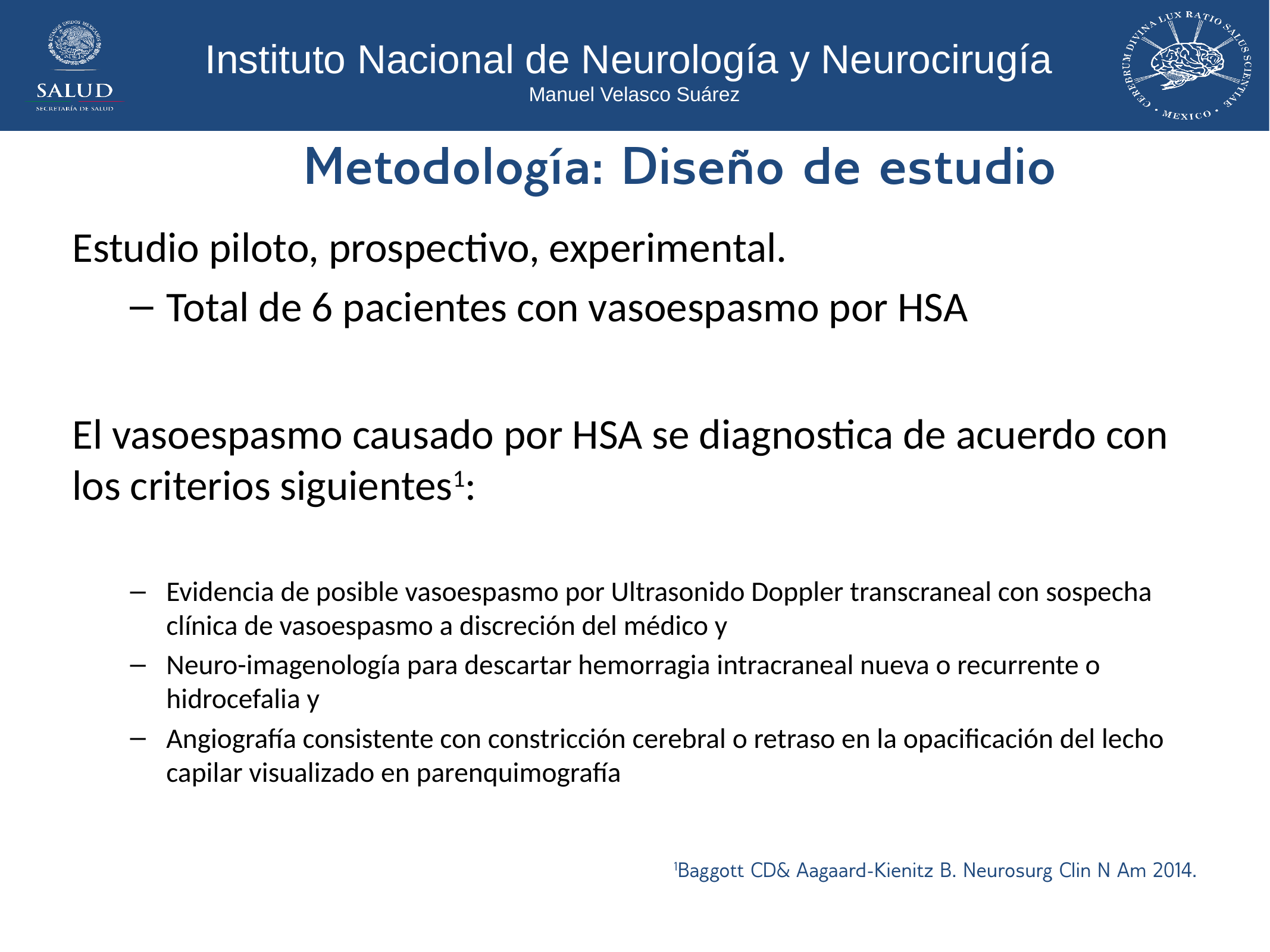

#
Metodología: Diseño de estudio
Estudio piloto, prospectivo, experimental.
Total de 6 pacientes con vasoespasmo por HSA

El vasoespasmo causado por HSA se diagnostica de acuerdo con los criterios siguientes1:

Evidencia de posible vasoespasmo por Ultrasonido Doppler transcraneal con sospecha clínica de vasoespasmo a discreción del médico y
Neuro-imagenología para descartar hemorragia intracraneal nueva o recurrente o hidrocefalia y
Angiografía consistente con constricción cerebral o retraso en la opacificación del lecho capilar visualizado en parenquimografía

1Baggott CD& Aagaard-Kienitz B. Neurosurg Clin N Am 2014.